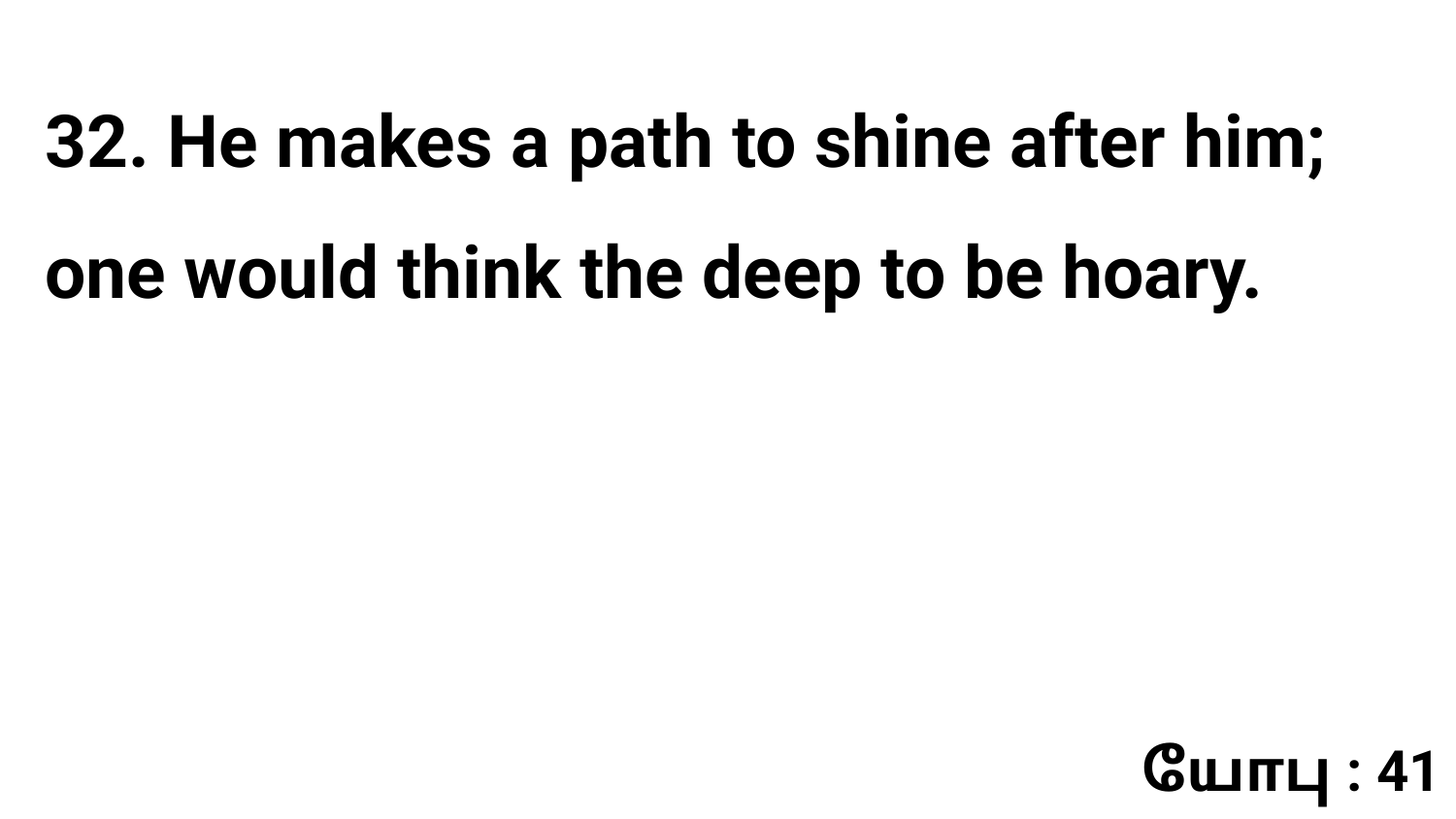

32. He makes a path to shine after him; one would think the deep to be hoary.
யோபு : 41